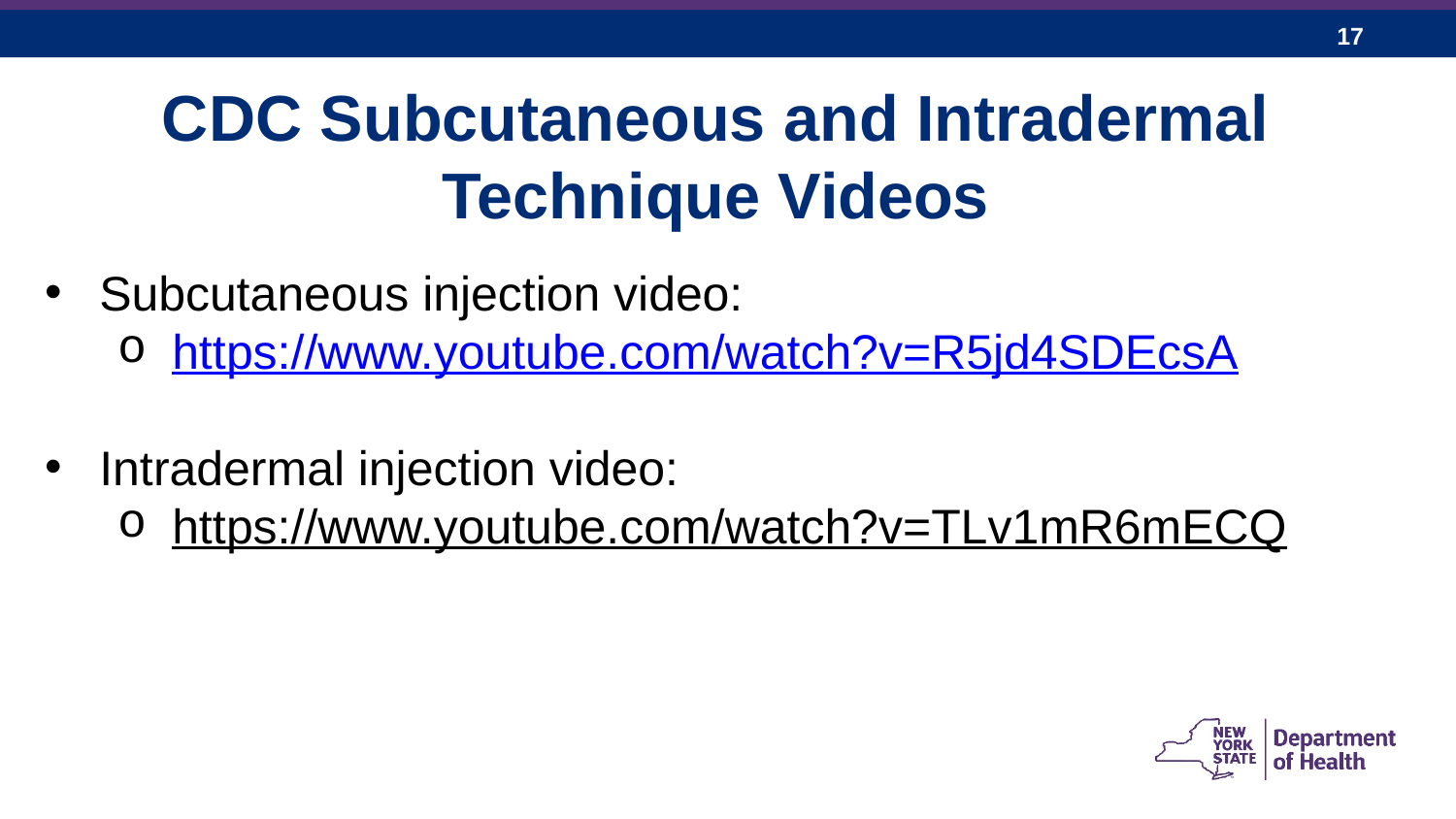

CDC Subcutaneous and Intradermal Technique Videos
Subcutaneous injection video:
https://www.youtube.com/watch?v=R5jd4SDEcsA

Intradermal injection video:
https://www.youtube.com/watch?v=TLv1mR6mECQ